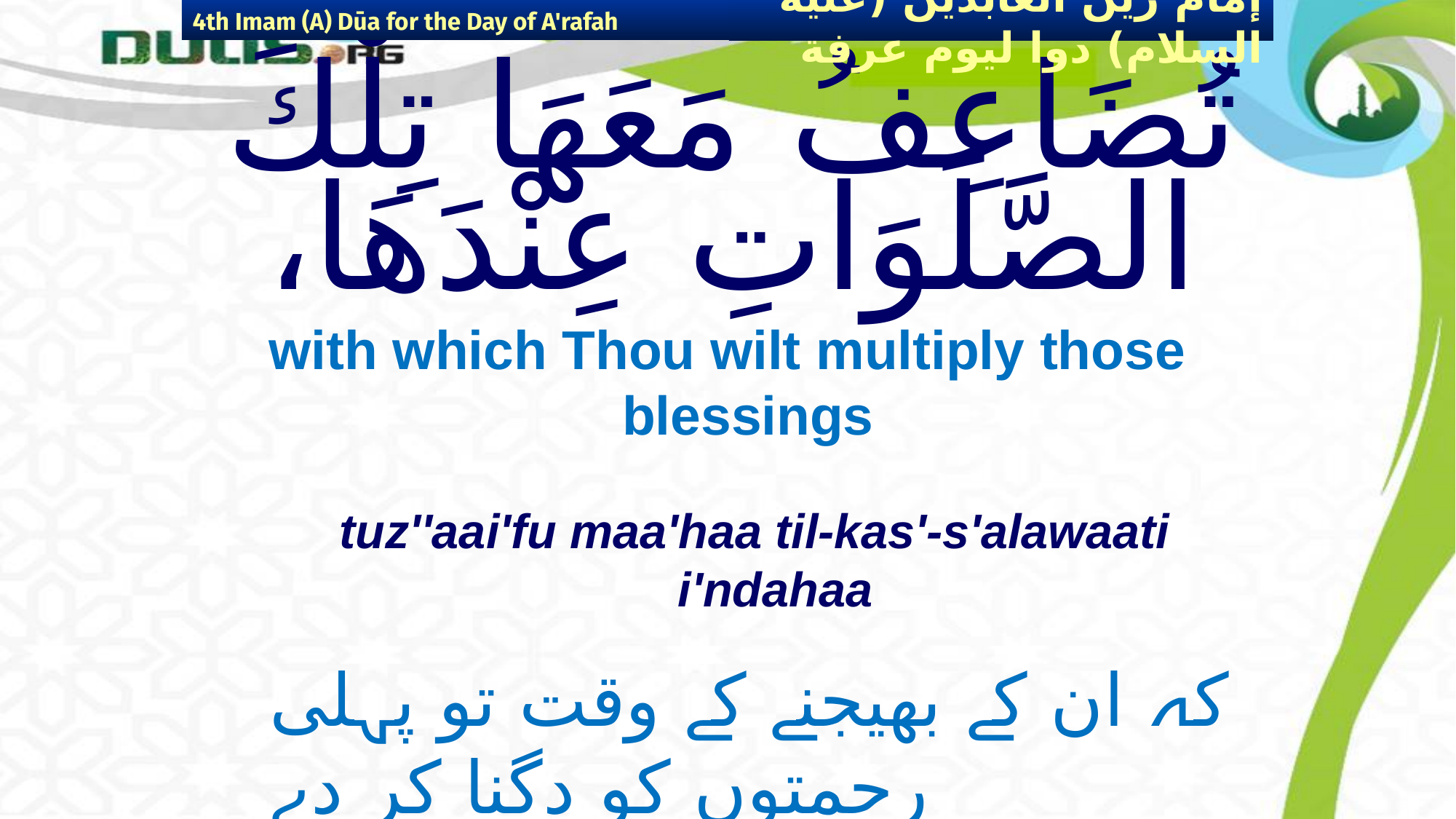

4th Imam (A) Dūa for the Day of A'rafah
إمام زين العابدين (عليه السلام) دوا ليوم عرفة
# تُضَاعِفُ مَعَهَا تِلْكَ الصَّلَوَاتِ عِنْدَهَا،
with which Thou wilt multiply those blessings
tuz''aai'fu maa'haa til-kas'-s'alawaati i'ndahaa
کہ ان کے بھیجنے کے وقت تو پہلی رحمتوں کو دگنا کر دے